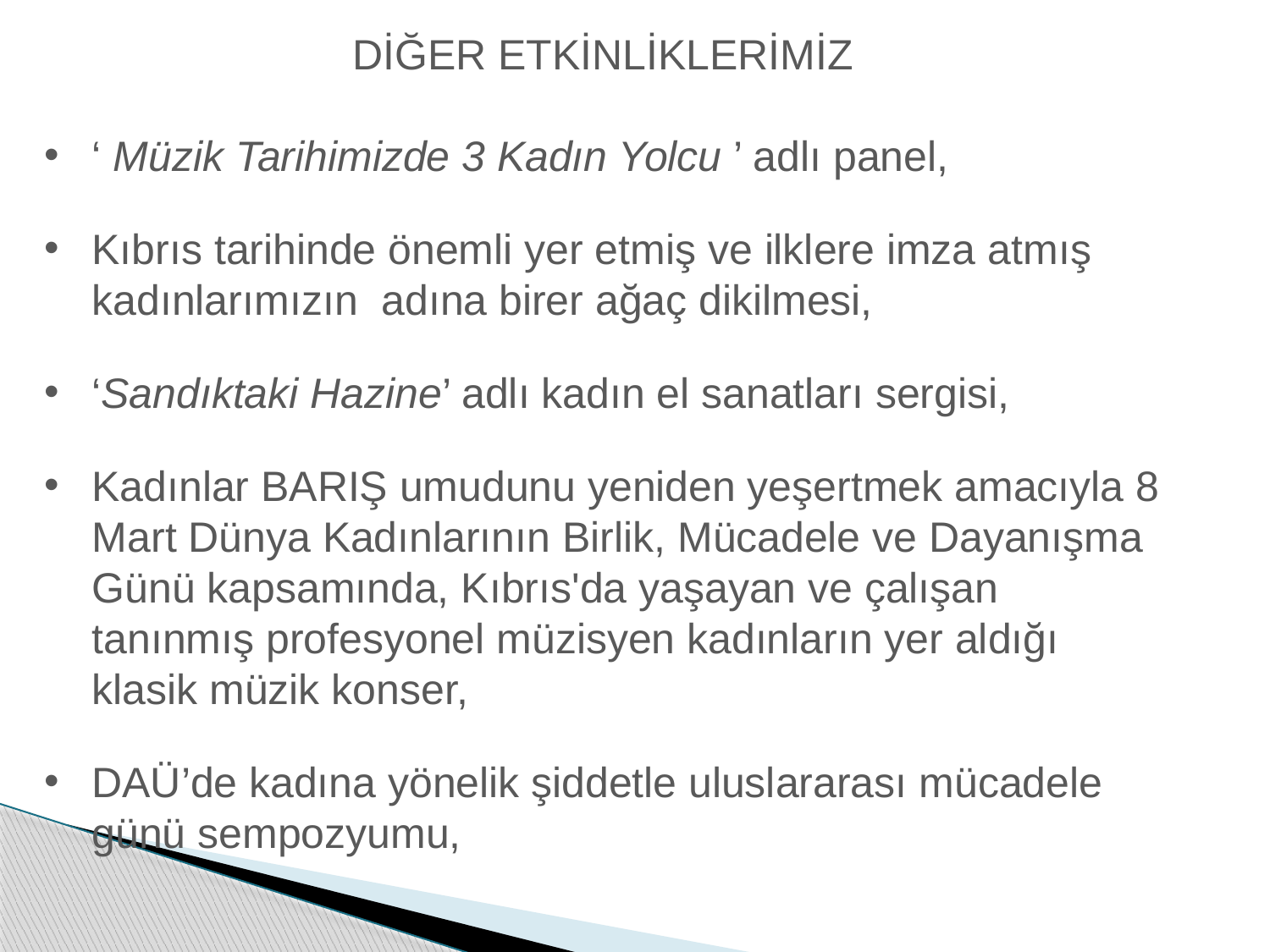

DİĞER ETKİNLİKLERİMİZ

‘ Müzik Tarihimizde 3 Kadın Yolcu ’ adlı panel,

Kıbrıs tarihinde önemli yer etmiş ve ilklere imza atmış kadınlarımızın  adına birer ağaç dikilmesi,

‘Sandıktaki Hazine’ adlı kadın el sanatları sergisi,

Kadınlar BARIŞ umudunu yeniden yeşertmek amacıyla 8 Mart Dünya Kadınlarının Birlik, Mücadele ve Dayanışma Günü kapsamında, Kıbrıs'da yaşayan ve çalışan tanınmış profesyonel müzisyen kadınların yer aldığı klasik müzik konser,

DAÜ’de kadına yönelik şiddetle uluslararası mücadele günü sempozyumu,